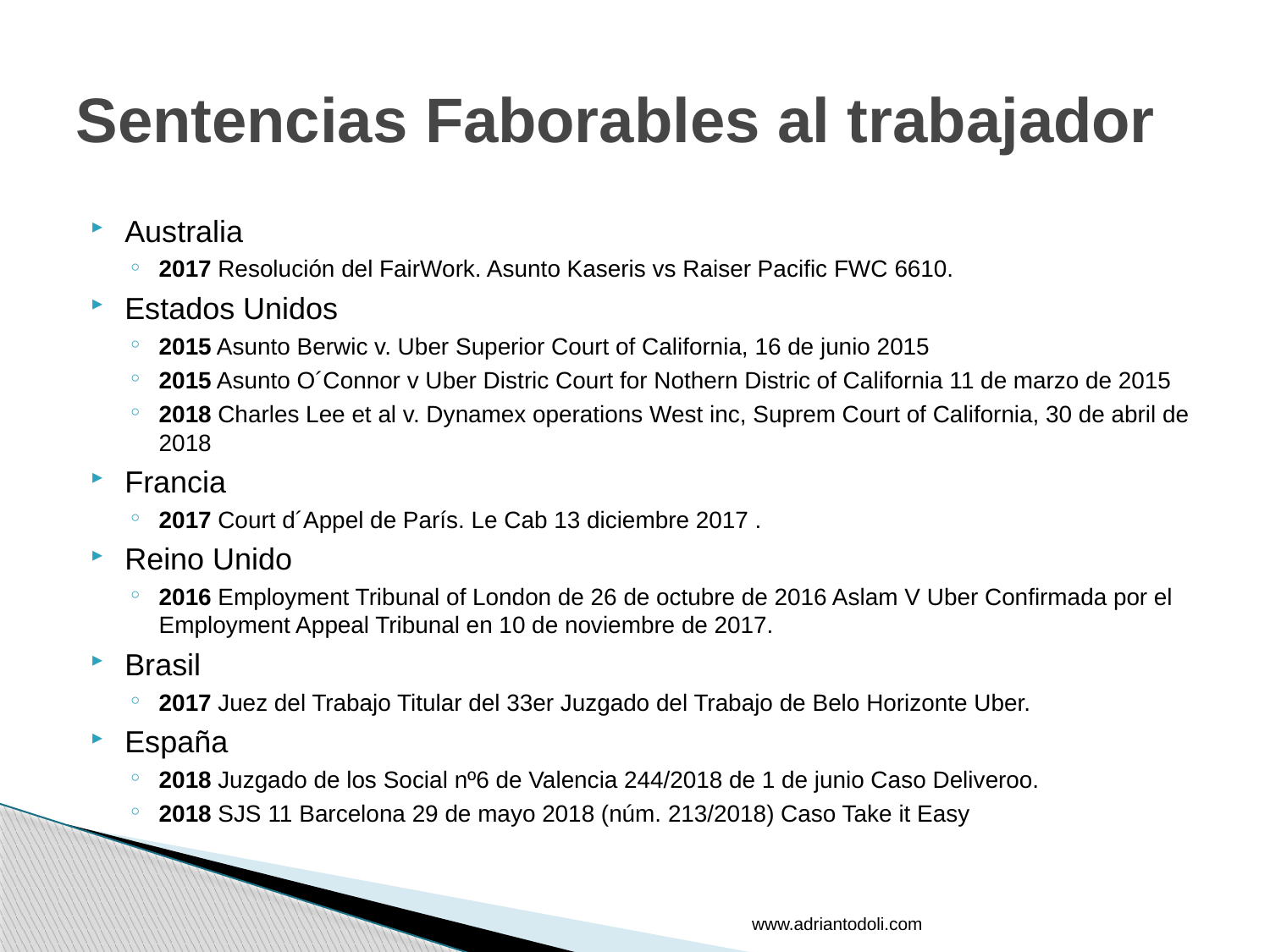

# Sentencias Faborables al trabajador
Australia
2017 Resolución del FairWork. Asunto Kaseris vs Raiser Pacific FWC 6610.
Estados Unidos
2015 Asunto Berwic v. Uber Superior Court of California, 16 de junio 2015
2015 Asunto O´Connor v Uber Distric Court for Nothern Distric of California 11 de marzo de 2015
2018 Charles Lee et al v. Dynamex operations West inc, Suprem Court of California, 30 de abril de 2018
Francia
2017 Court d´Appel de París. Le Cab 13 diciembre 2017 .
Reino Unido
2016 Employment Tribunal of London de 26 de octubre de 2016 Aslam V Uber Confirmada por el Employment Appeal Tribunal en 10 de noviembre de 2017.
Brasil
2017 Juez del Trabajo Titular del 33er Juzgado del Trabajo de Belo Horizonte Uber.
España
2018 Juzgado de los Social nº6 de Valencia 244/2018 de 1 de junio Caso Deliveroo.
2018 SJS 11 Barcelona 29 de mayo 2018 (núm. 213/2018) Caso Take it Easy

www.adriantodoli.com